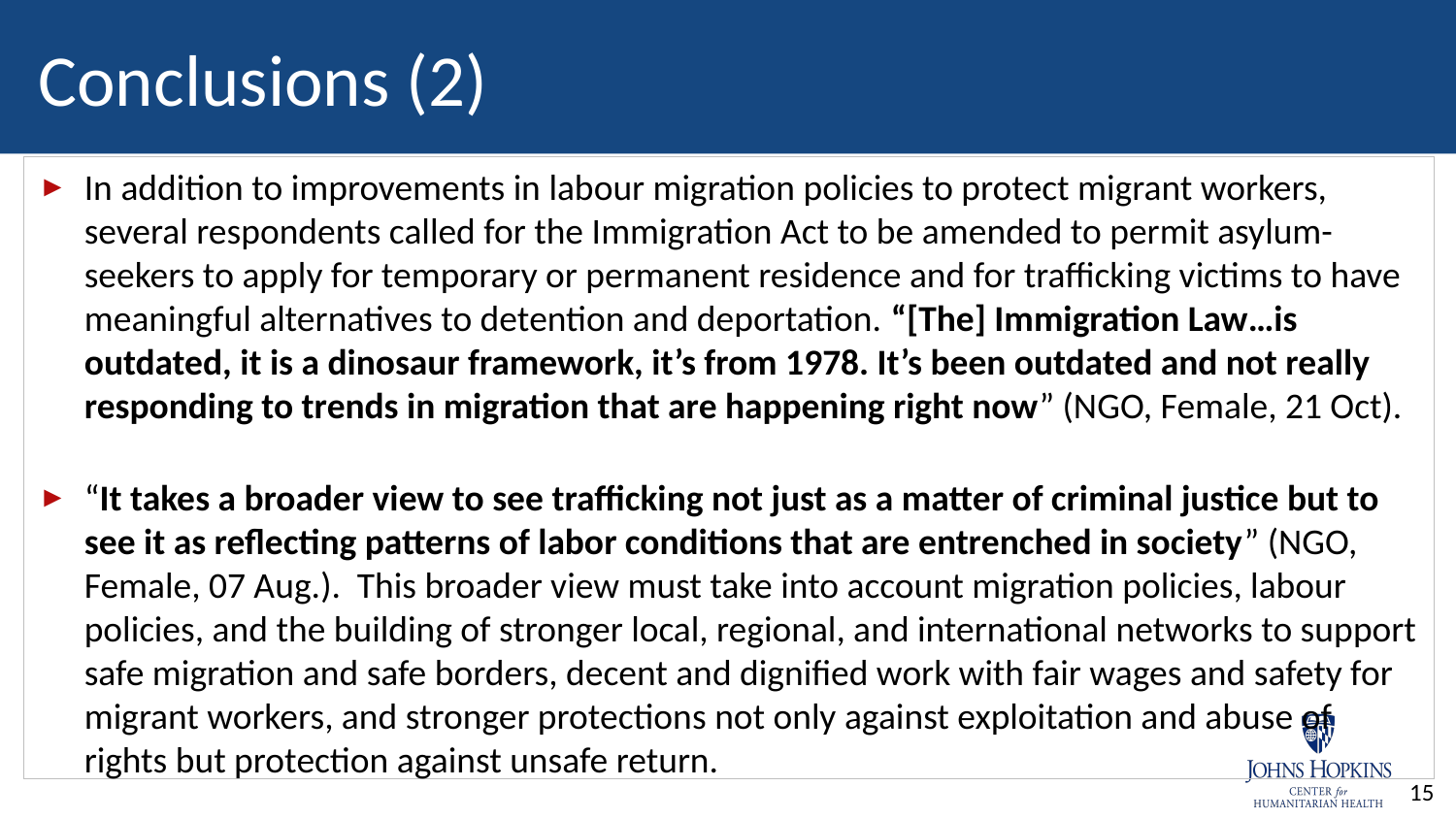

# Conclusions (2)
In addition to improvements in labour migration policies to protect migrant workers, several respondents called for the Immigration Act to be amended to permit asylum-seekers to apply for temporary or permanent residence and for trafficking victims to have meaningful alternatives to detention and deportation. “[The] Immigration Law…is outdated, it is a dinosaur framework, it’s from 1978. It’s been outdated and not really responding to trends in migration that are happening right now” (NGO, Female, 21 Oct).
“It takes a broader view to see trafficking not just as a matter of criminal justice but to see it as reflecting patterns of labor conditions that are entrenched in society” (NGO, Female, 07 Aug.).  This broader view must take into account migration policies, labour policies, and the building of stronger local, regional, and international networks to support safe migration and safe borders, decent and dignified work with fair wages and safety for migrant workers, and stronger protections not only against exploitation and abuse of rights but protection against unsafe return.